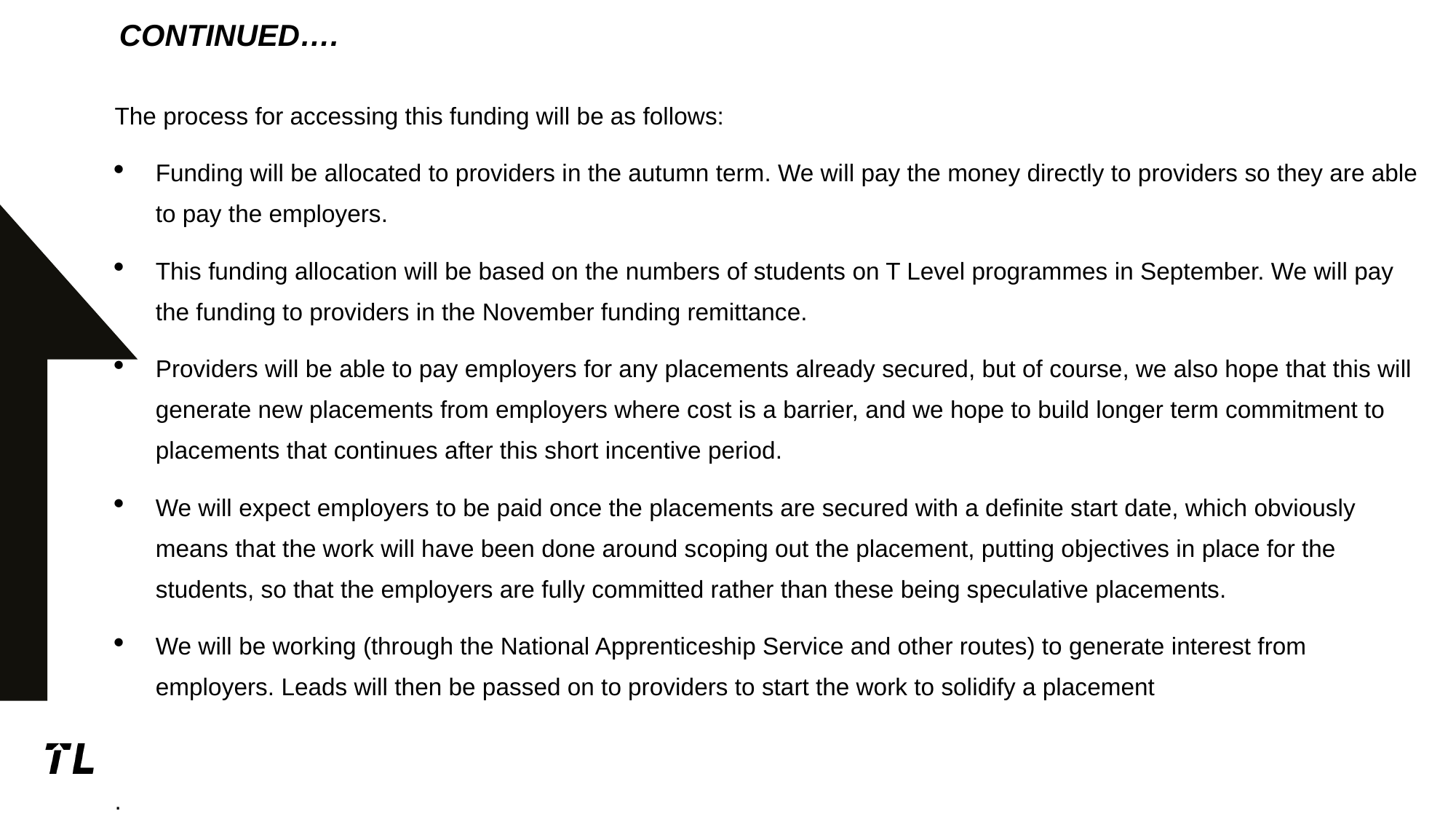

# Continued….
The process for accessing this funding will be as follows:
Funding will be allocated to providers in the autumn term. We will pay the money directly to providers so they are able to pay the employers.
This funding allocation will be based on the numbers of students on T Level programmes in September. We will pay the funding to providers in the November funding remittance.
Providers will be able to pay employers for any placements already secured, but of course, we also hope that this will generate new placements from employers where cost is a barrier, and we hope to build longer term commitment to placements that continues after this short incentive period.
We will expect employers to be paid once the placements are secured with a definite start date, which obviously means that the work will have been done around scoping out the placement, putting objectives in place for the students, so that the employers are fully committed rather than these being speculative placements.
We will be working (through the National Apprenticeship Service and other routes) to generate interest from employers. Leads will then be passed on to providers to start the work to solidify a placement

.